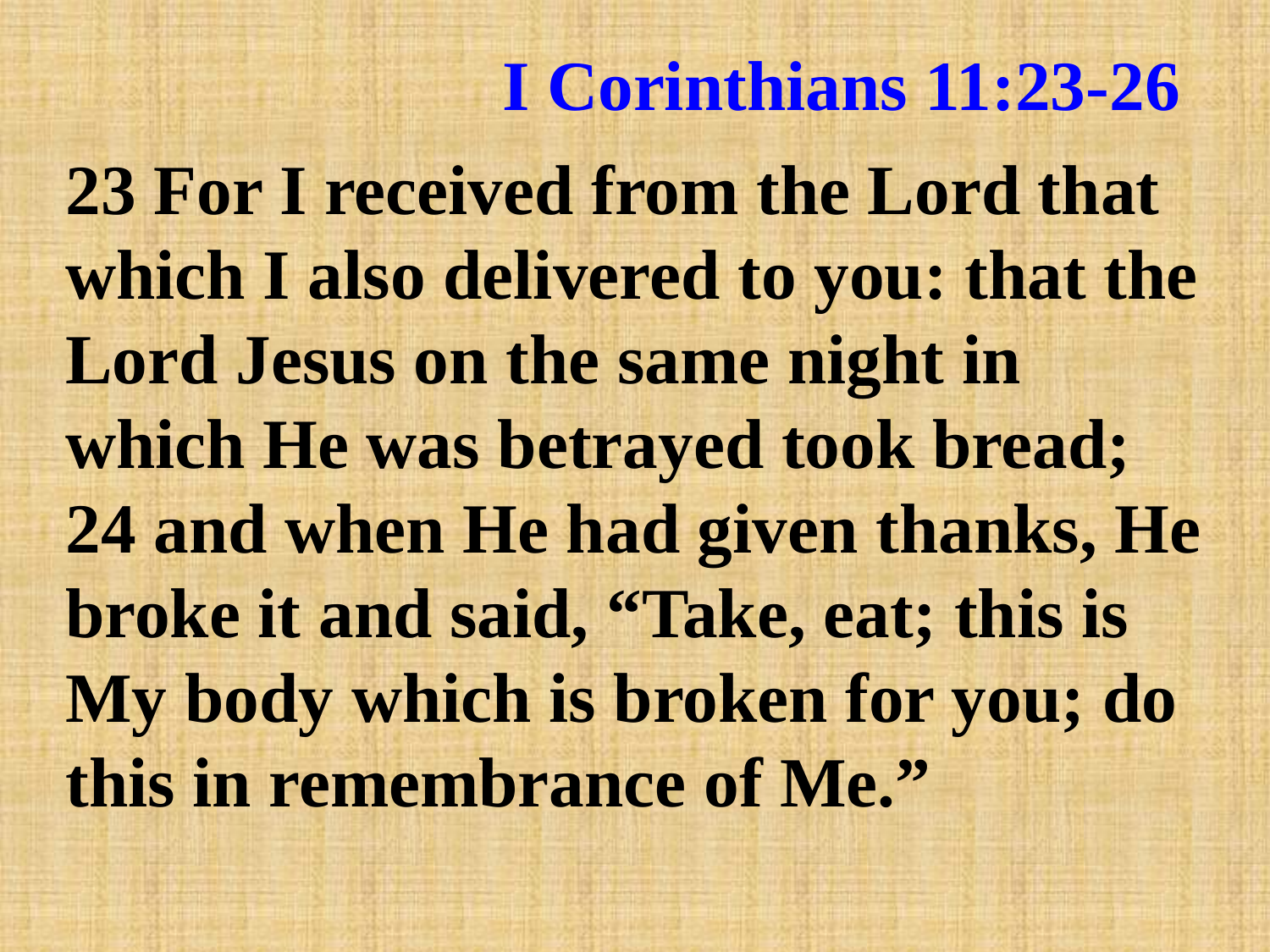

# I Corinthians 11:23-26
23 For I received from the Lord that which I also delivered to you: that the Lord Jesus on the same night in which He was betrayed took bread; 24 and when He had given thanks, He broke it and said, “Take, eat; this is My body which is broken for you; do this in remembrance of Me.”